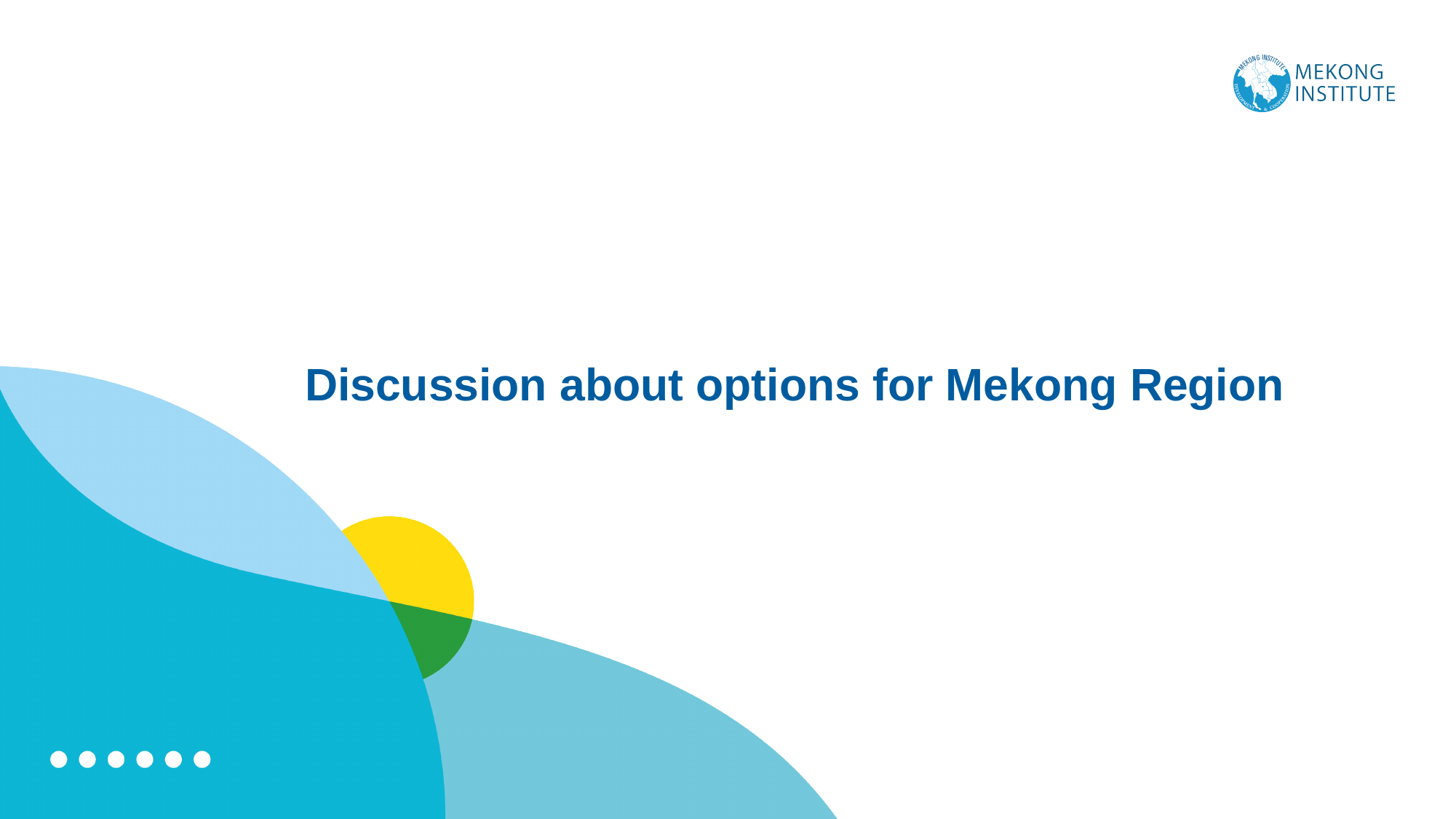

# Discussion about options for Mekong Region